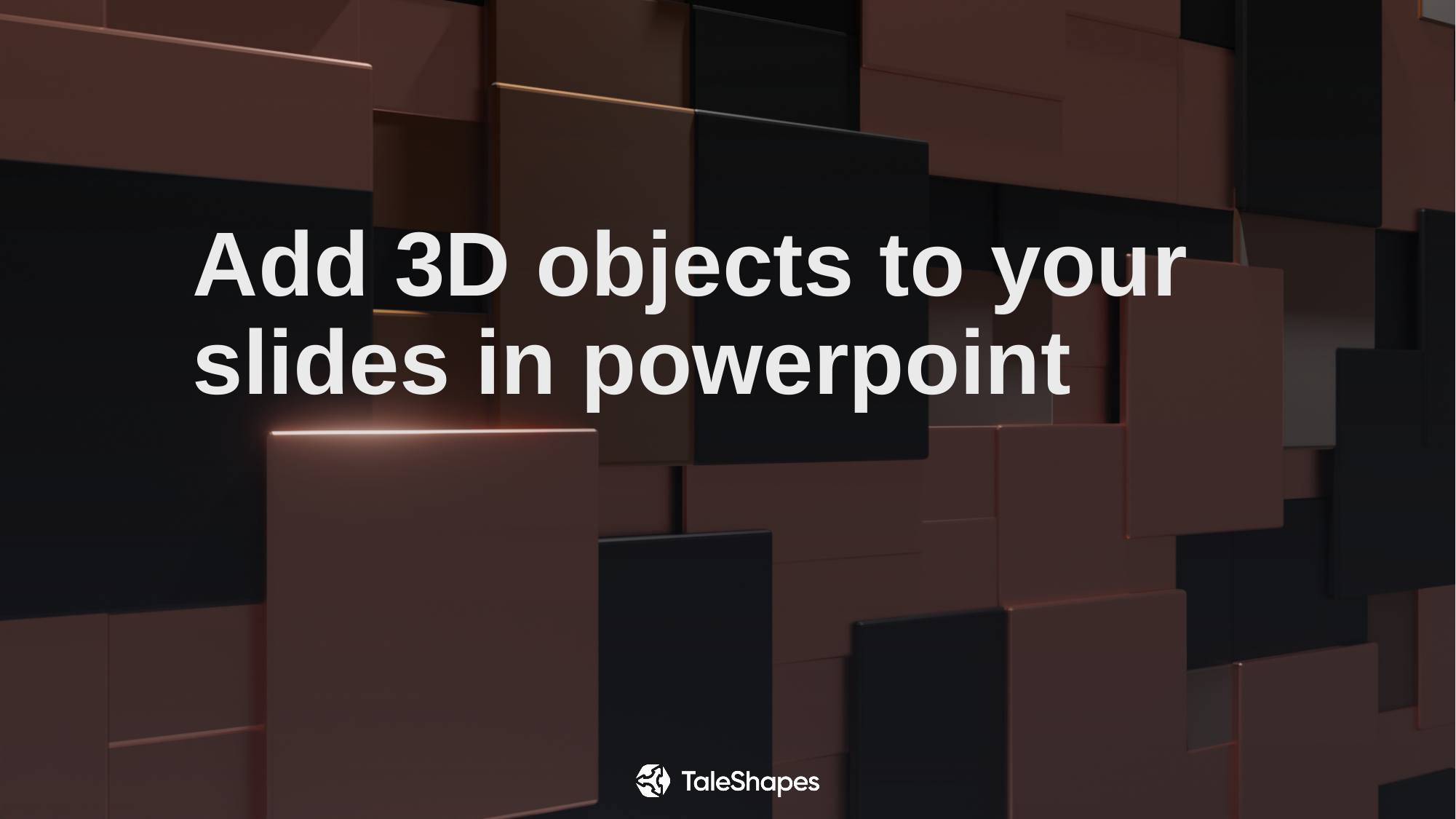

# Add 3D objects to your slides in powerpoint